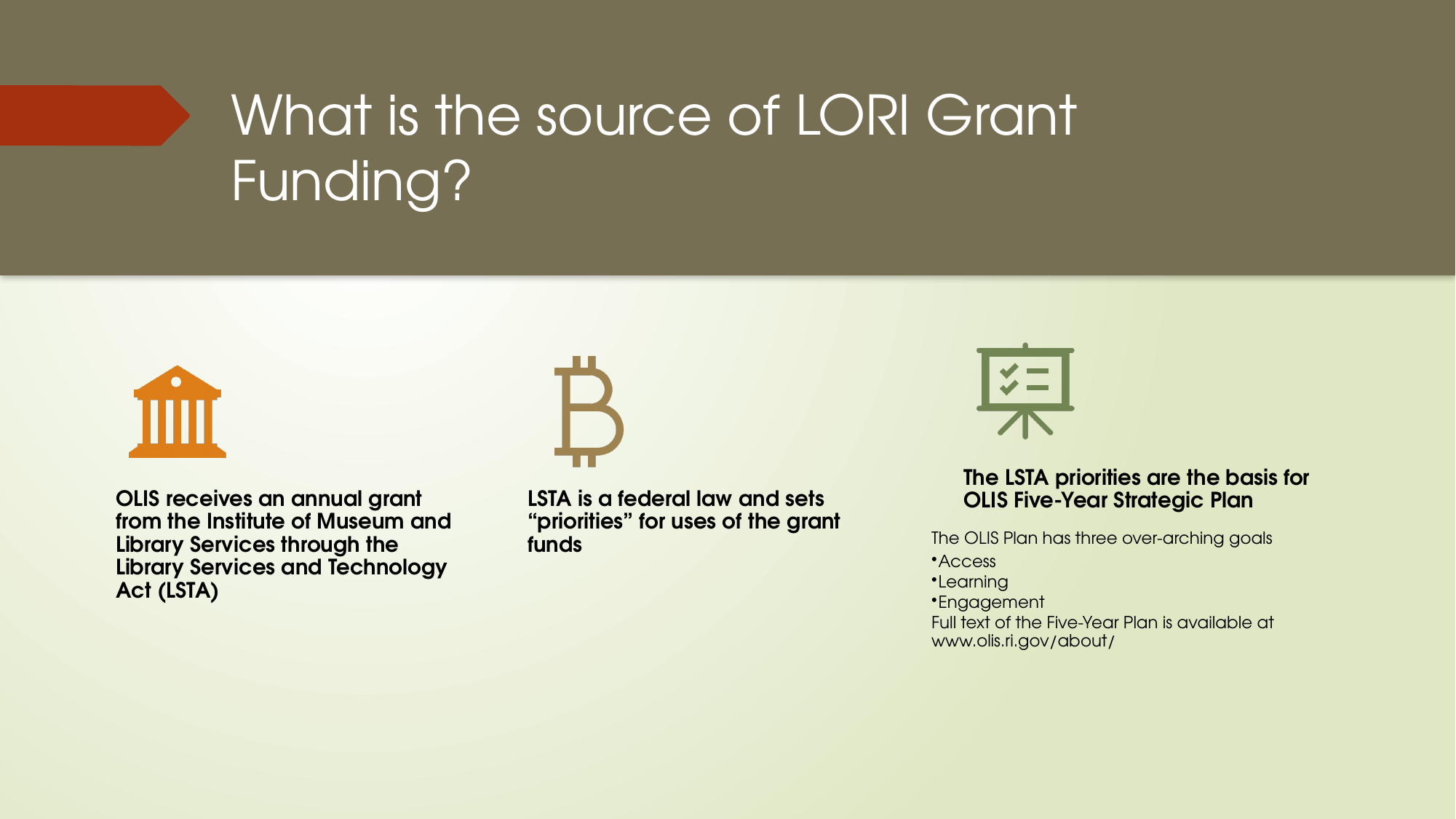

# What is the source of LORI Grant Funding?

OLIS receives an annual grant from the Institute of Museum and Library Services through the Library Services and Technology Act (LSTA)
LSTA is a federal law and sets “priorities” for uses of the grant funds
The LSTA priorities are the basis for OLIS Five-Year Strategic Plan

The OLIS Plan has three over-arching goals
Access
Learning
Engagement
Full text of the Five-Year Plan is available at www.olis.ri.gov/about/